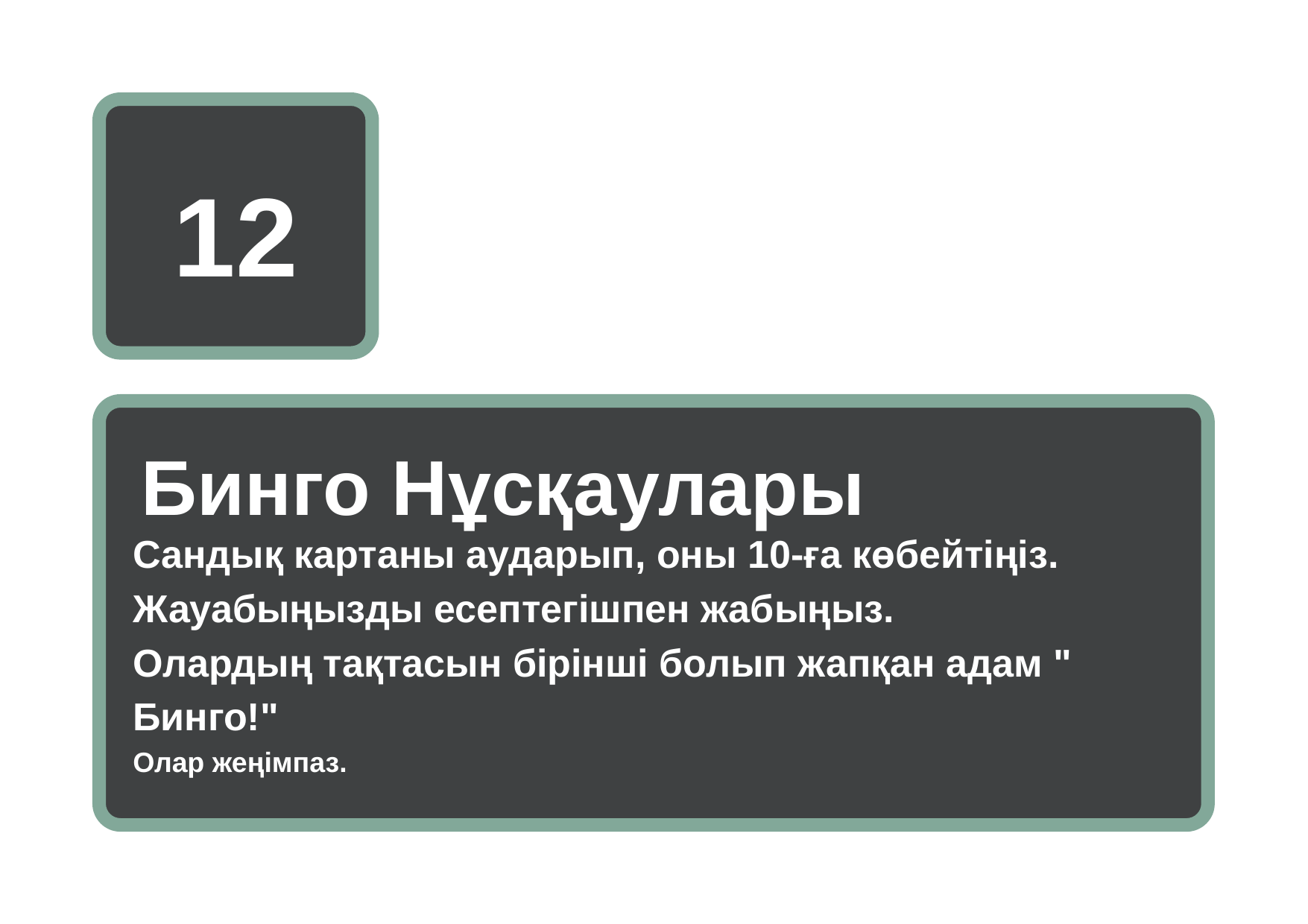

12

Бинго Нұсқаулары
Сандық картаны аударып, оны 10-ға көбейтіңіз.
Жауабыңызды есептегішпен жабыңыз.
Олардың тақтасын бірінші болып жапқан адам " Бинго!"
Олар жеңімпаз.